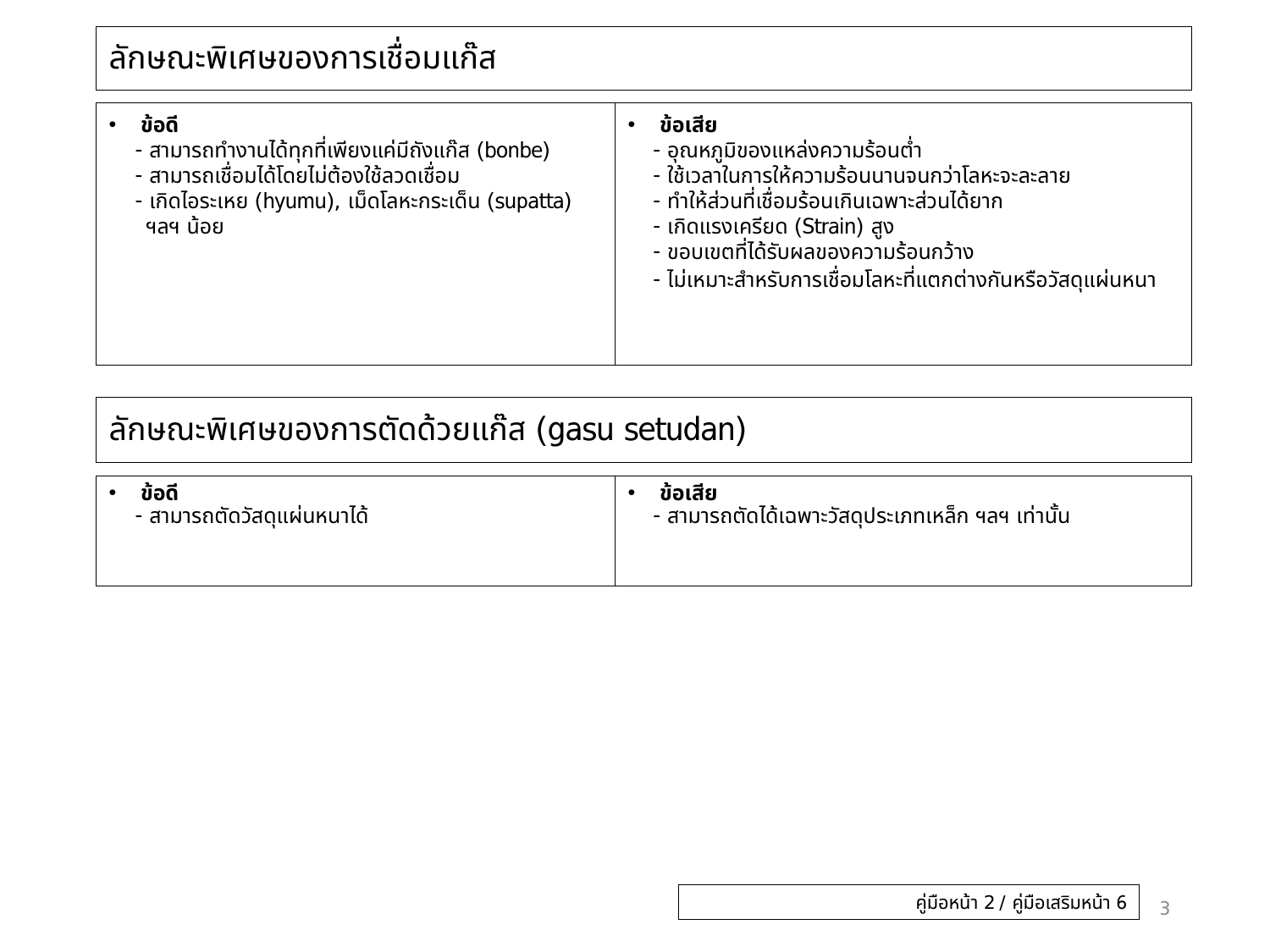

# ลักษณะพิเศษของการเชื่อมแก๊ส
ข้อเสีย
- อุณหภูมิของแหล่งความร้อนต่ำ
- ใช้เวลาในการให้ความร้อนนานจนกว่าโลหะจะละลาย
- ทำให้ส่วนที่เชื่อมร้อนเกินเฉพาะส่วนได้ยาก
- เกิดแรงเครียด (Strain) สูง
- ขอบเขตที่ได้รับผลของความร้อนกว้าง
- ไม่เหมาะสำหรับการเชื่อมโลหะที่แตกต่างกันหรือวัสดุแผ่นหนา
ข้อดี
　- สามารถทำงานได้ทุกที่เพียงแค่มีถังแก๊ส (bonbe)
　- สามารถเชื่อมได้โดยไม่ต้องใช้ลวดเชื่อม
　- เกิดไอระเหย (hyumu), เม็ดโลหะกระเด็น (supatta) ฯลฯ น้อย

ลักษณะพิเศษของการตัดด้วยแก๊ส (gasu setudan)
ข้อเสีย
- สามารถตัดได้เฉพาะวัสดุประเภทเหล็ก ฯลฯ เท่านั้น
ข้อดี
　- สามารถตัดวัสดุแผ่นหนาได้
3
คู่มือหน้า 2 / คู่มือเสริมหน้า 6